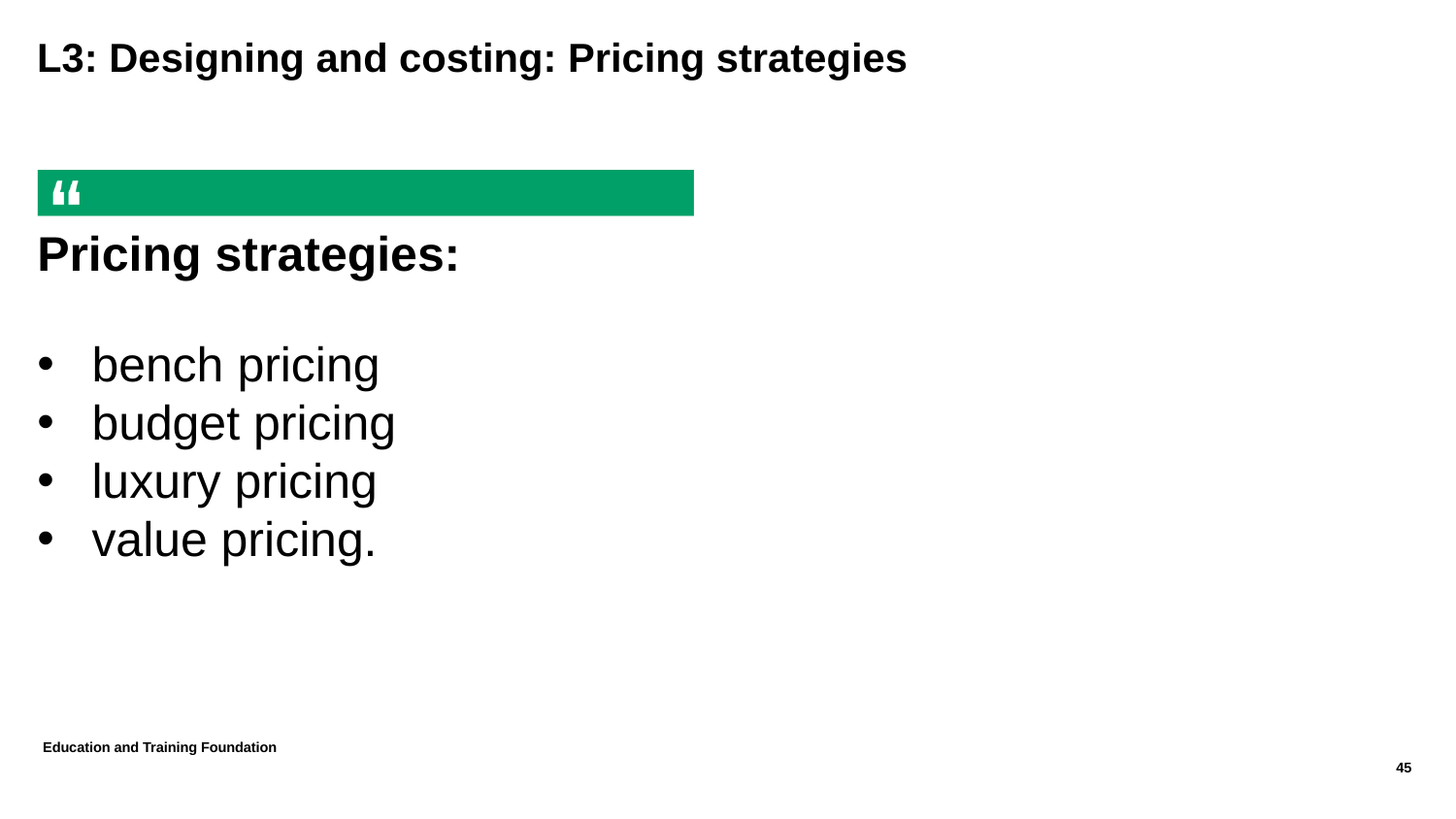

# L3: Designing and costing: Pricing strategies
Pricing strategies:

bench pricing
budget pricing
luxury pricing
value pricing.
Education and Training Foundation
45